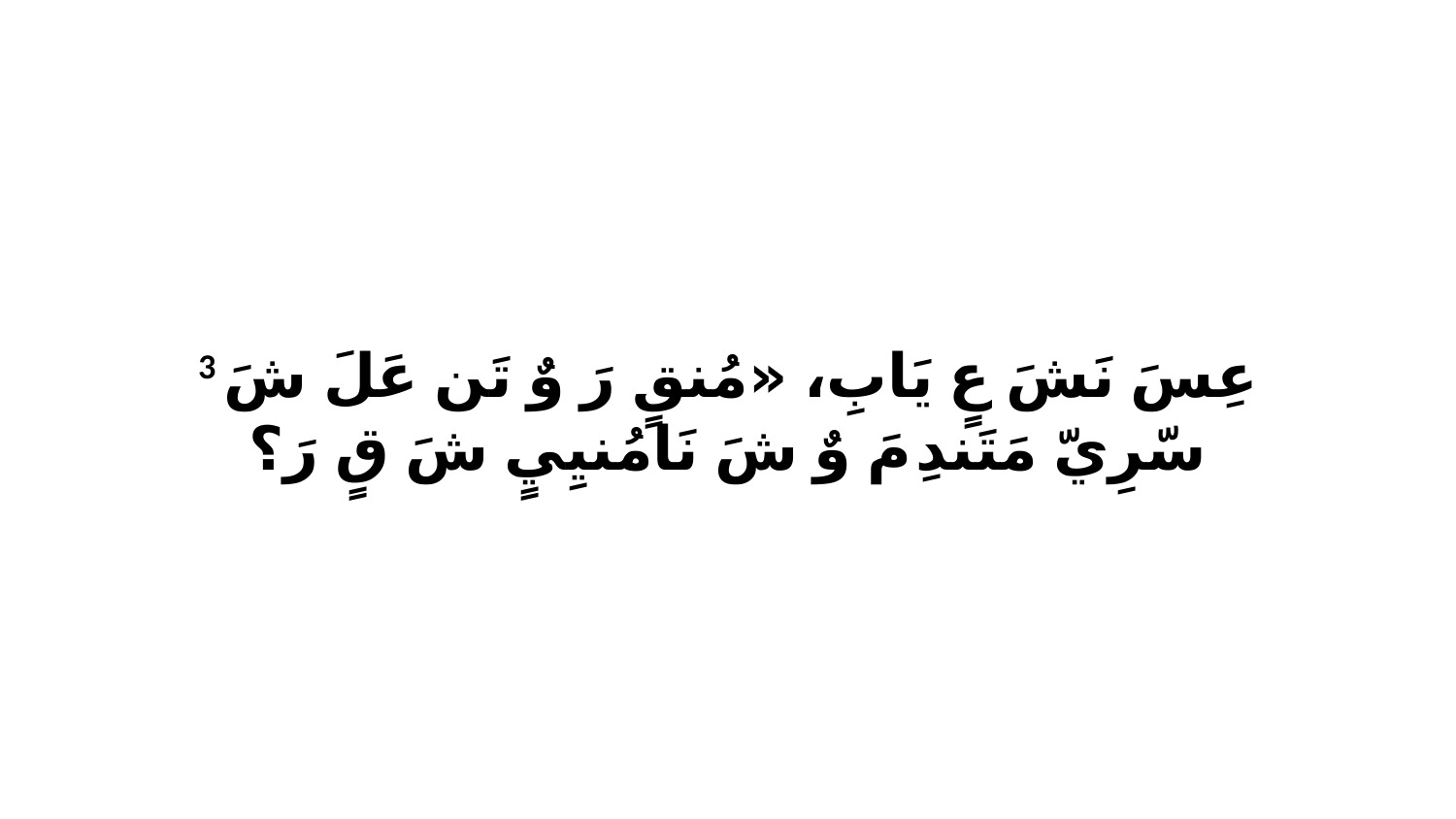

3 عِسَ نَشَ عٍ يَابِ، «مُنقٍ رَ وٌ تَن عَلَ شَ سّرِيّ مَتَندِ مَ وٌ شَ نَامُنيِيٍ شَ قٍ رَ؟